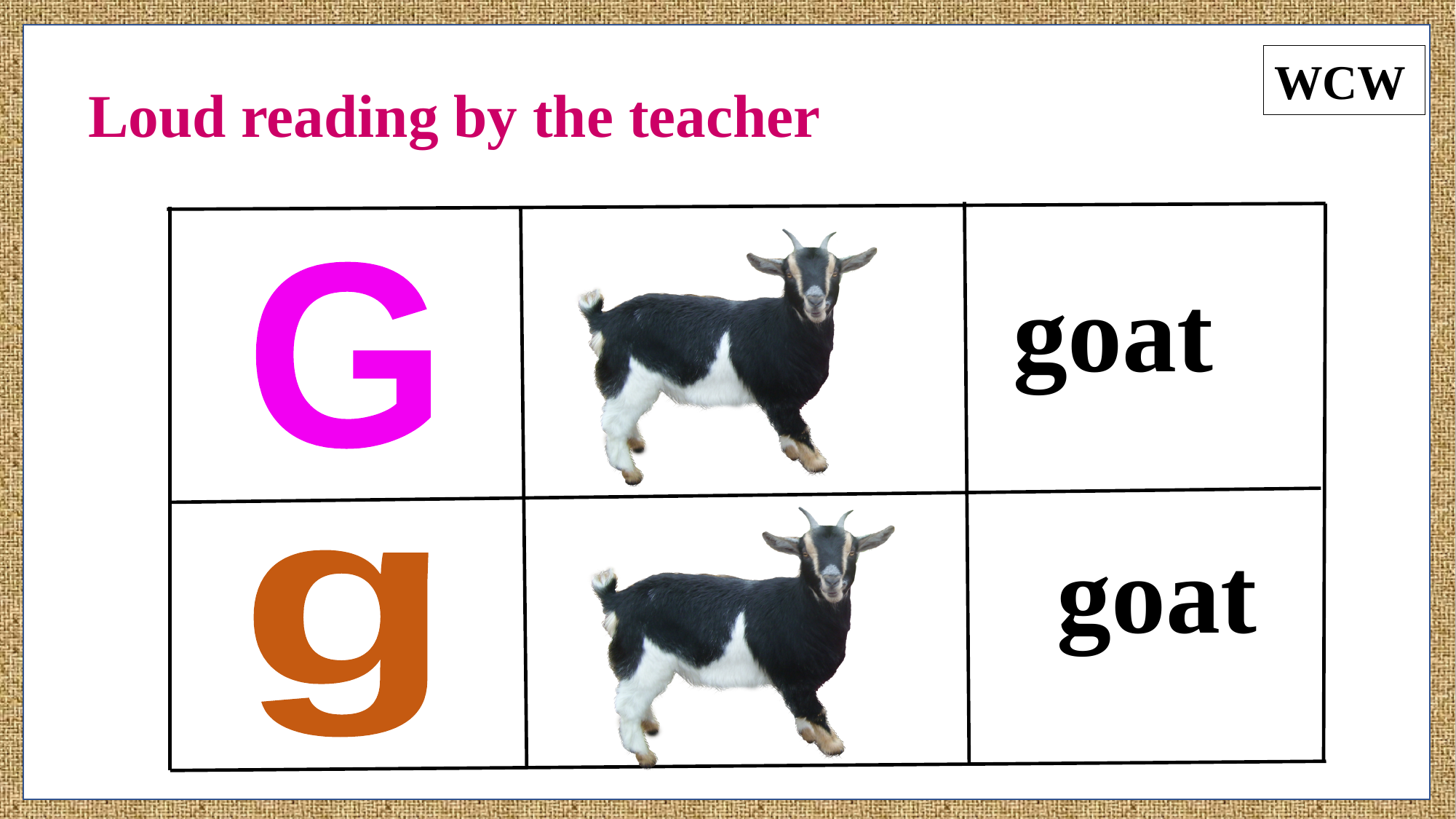

WCW
Loud reading by the teacher

goat
G

goat
g